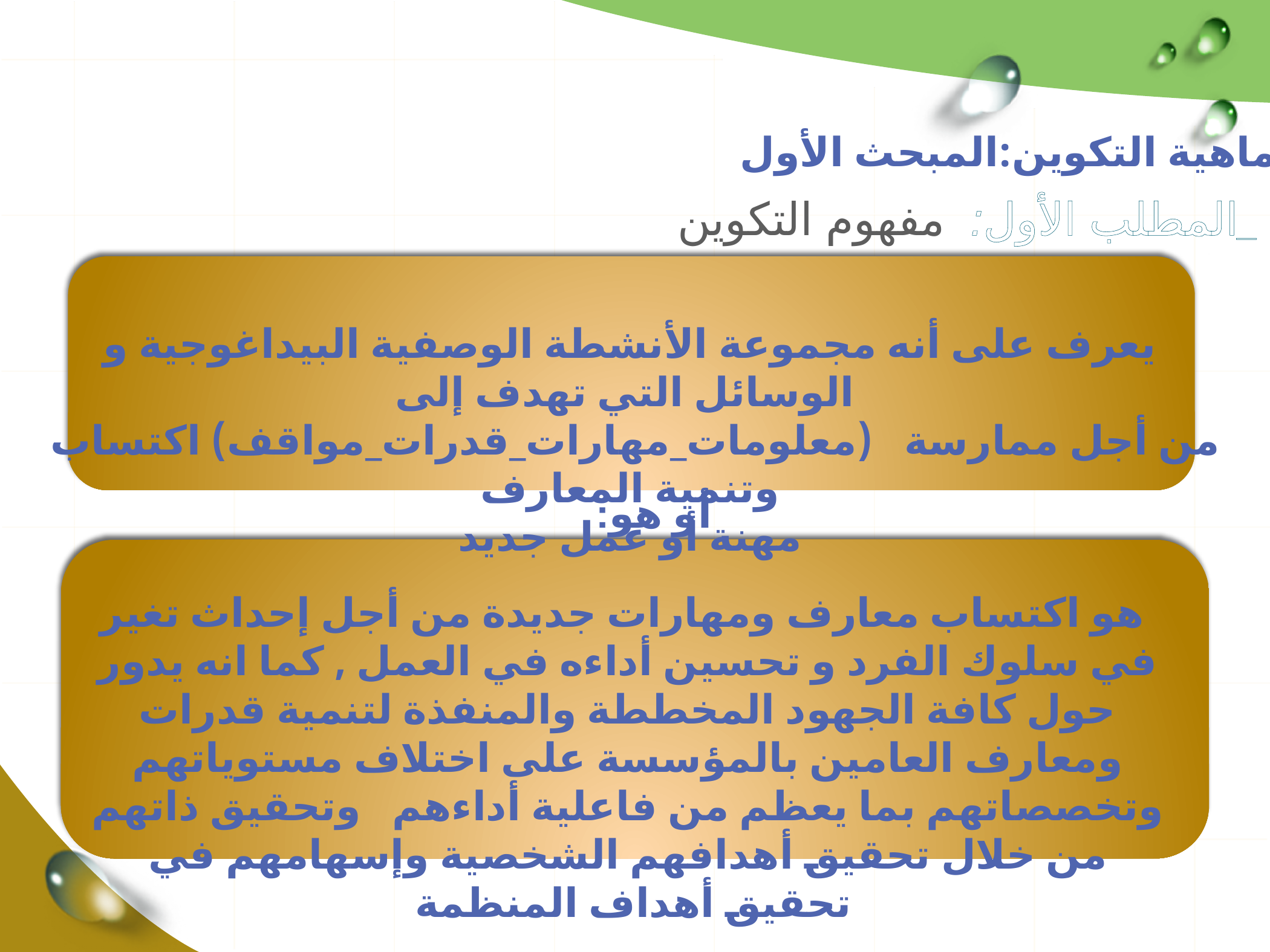

ماهية التكوين:المبحث الأول _
_المطلب الأول:  مفهوم التكوين

يعرف على أنه مجموعة الأنشطة الوصفية البيداغوجية و الوسائل التي تهدف إلى
 من أجل ممارسة   (معلومات_مهارات_قدرات_مواقف) اكتساب وتنمية المعارف
مهنة أو عمل جديد
:أو هو

 هو اكتساب معارف ومهارات جديدة من أجل إحداث تغير في سلوك الفرد و تحسين أداءه في العمل , كما انه يدور حول كافة الجهود المخططة والمنفذة لتنمية قدرات ومعارف العامين بالمؤسسة على اختلاف مستوياتهم وتخصصاتهم بما يعظم من فاعلية أداءهم   وتحقيق ذاتهم من خلال تحقيق أهدافهم الشخصية وإسهامهم في تحقيق أهداف المنظمة